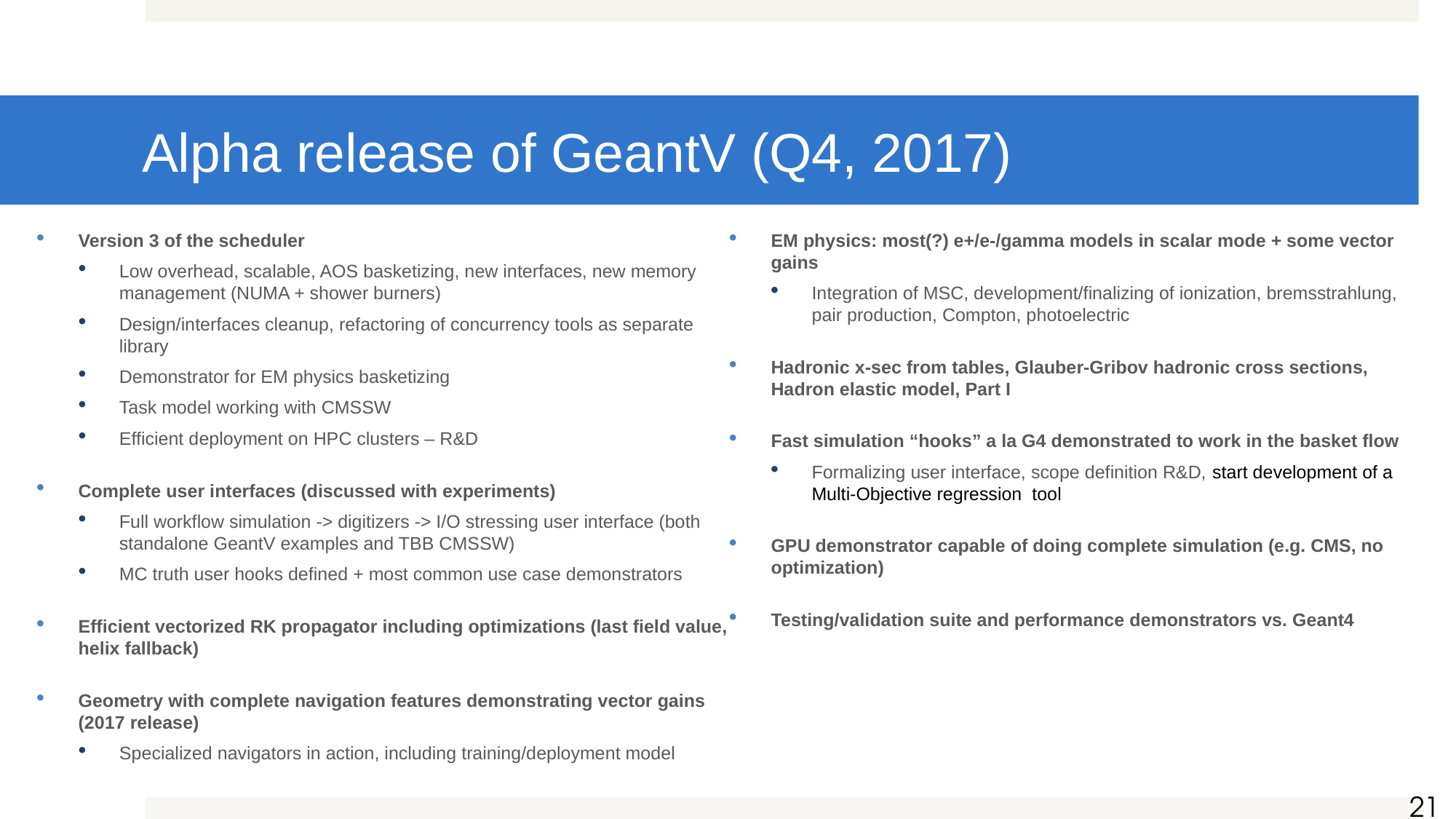

# Alpha release of GeantV (Q4, 2017)
Version 3 of the scheduler
Low overhead, scalable, AOS basketizing, new interfaces, new memory management (NUMA + shower burners)
Design/interfaces cleanup, refactoring of concurrency tools as separate library
Demonstrator for EM physics basketizing
Task model working with CMSSW
Efficient deployment on HPC clusters – R&D
Complete user interfaces (discussed with experiments)
Full workflow simulation -> digitizers -> I/O stressing user interface (both standalone GeantV examples and TBB CMSSW)
MC truth user hooks defined + most common use case demonstrators
Efficient vectorized RK propagator including optimizations (last field value, helix fallback)
Geometry with complete navigation features demonstrating vector gains (2017 release)
Specialized navigators in action, including training/deployment model
EM physics: most(?) e+/e-/gamma models in scalar mode + some vector gains
Integration of MSC, development/finalizing of ionization, bremsstrahlung, pair production, Compton, photoelectric
Hadronic x-sec from tables, Glauber-Gribov hadronic cross sections, Hadron elastic model, Part I
Fast simulation “hooks” a la G4 demonstrated to work in the basket flow
Formalizing user interface, scope definition R&D, start development of a Multi-Objective regression  tool
GPU demonstrator capable of doing complete simulation (e.g. CMS, no optimization)
Testing/validation suite and performance demonstrators vs. Geant4

21